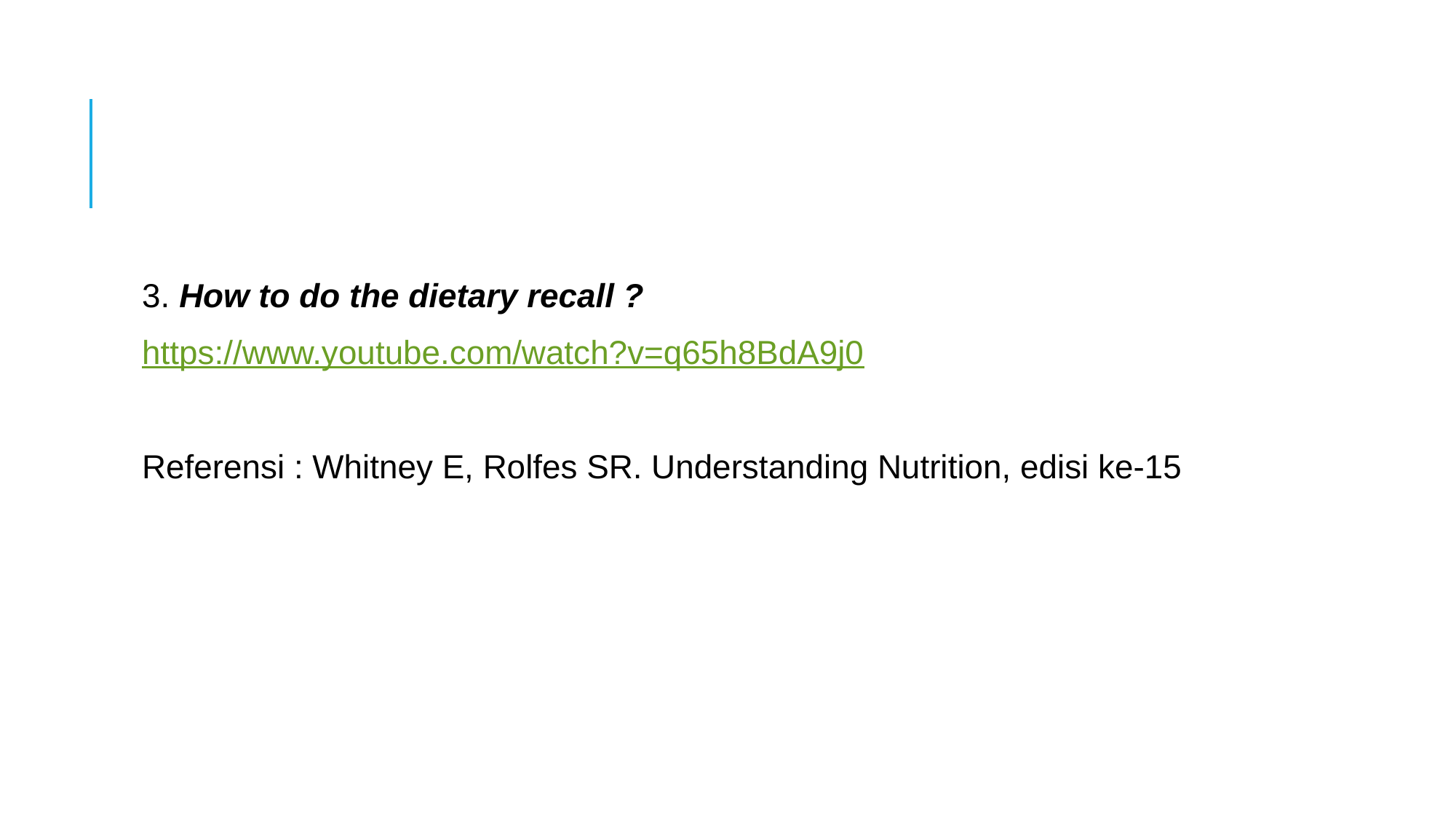

3. How to do the dietary recall ?
https://www.youtube.com/watch?v=q65h8BdA9j0

Referensi : Whitney E, Rolfes SR. Understanding Nutrition, edisi ke-15